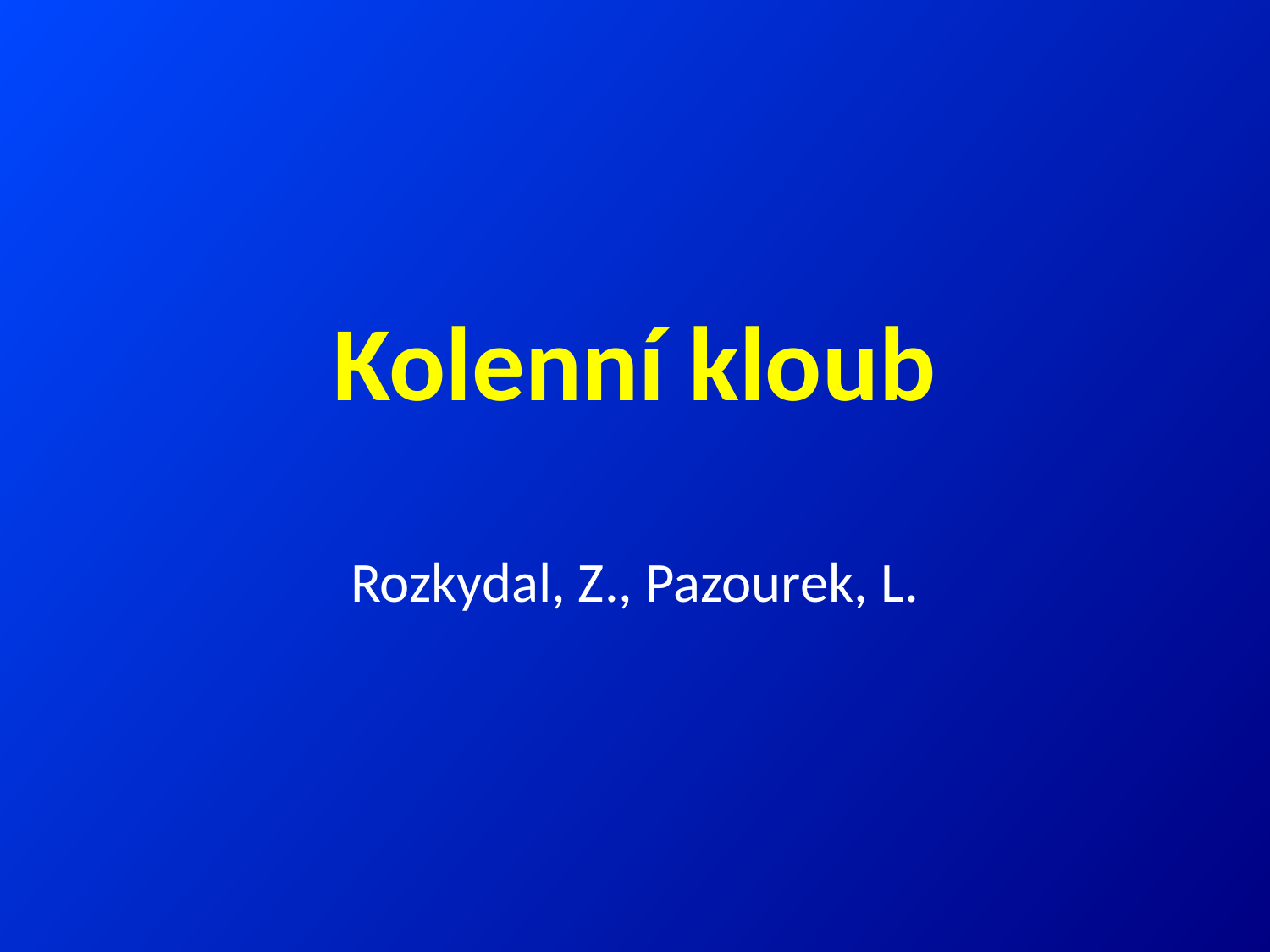

# Kolenní kloub
Rozkydal, Z., Pazourek, L.